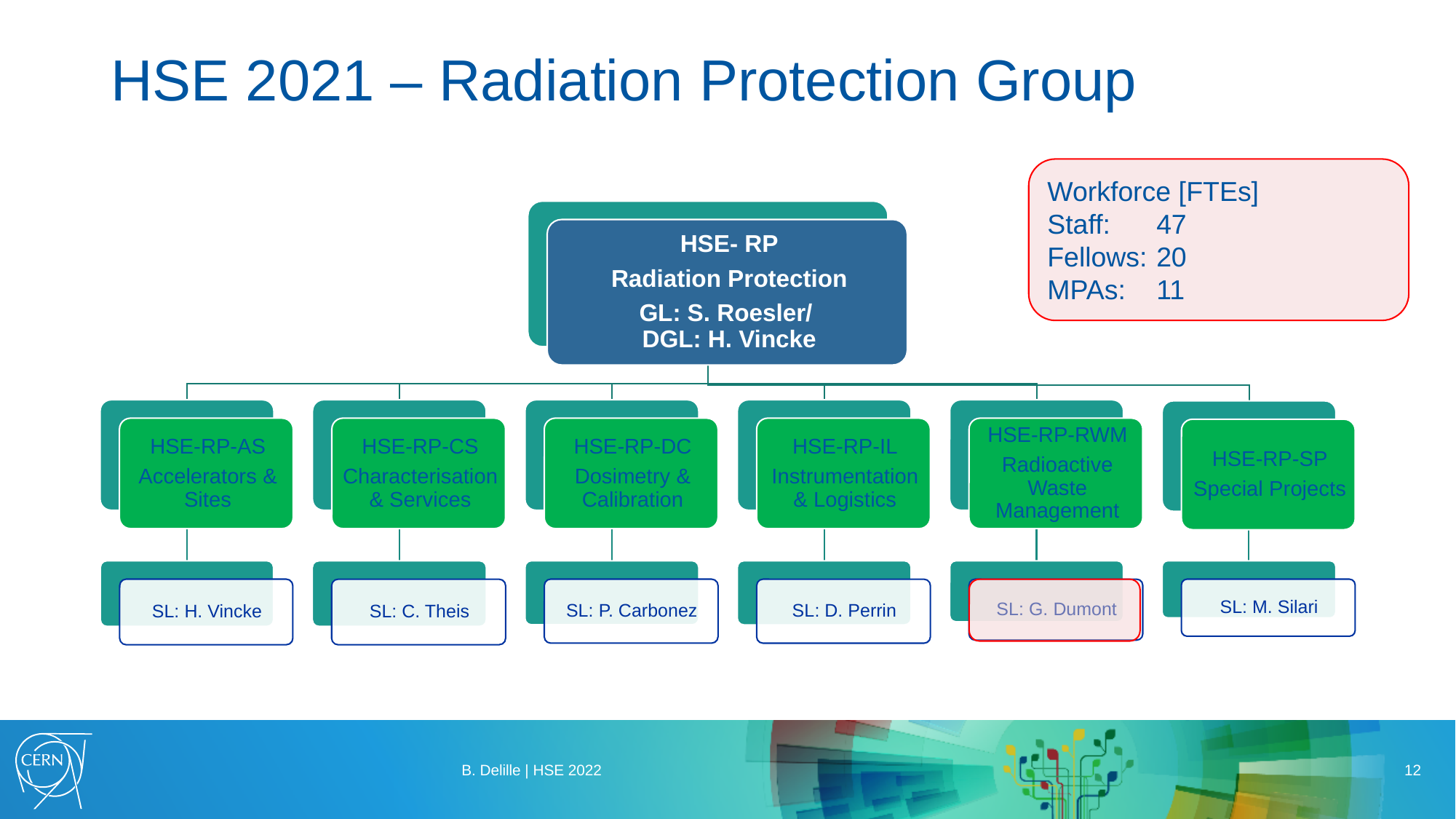

# HSE 2021 – Radiation Protection Group
Workforce [FTEs]
Staff: 	47
Fellows:	20
MPAs: 	11
HSE- RP
Radiation Protection
GL: S. Roesler/
DGL: H. Vincke
HSE-RP-AS
Accelerators & Sites
SL: H. Vincke
HSE-RP-CS
Characterisation & Services
SL: C. Theis
HSE-RP-DC
Dosimetry & Calibration
SL: P. Carbonez
HSE-RP-IL
Instrumentation & Logistics
SL: D. Perrin
HSE-RP-RWM
Radioactive Waste Management
SL: G. Dumont
HSE-RP-SP
Special Projects
SL: M. Silari

B. Delille | HSE 2022
12